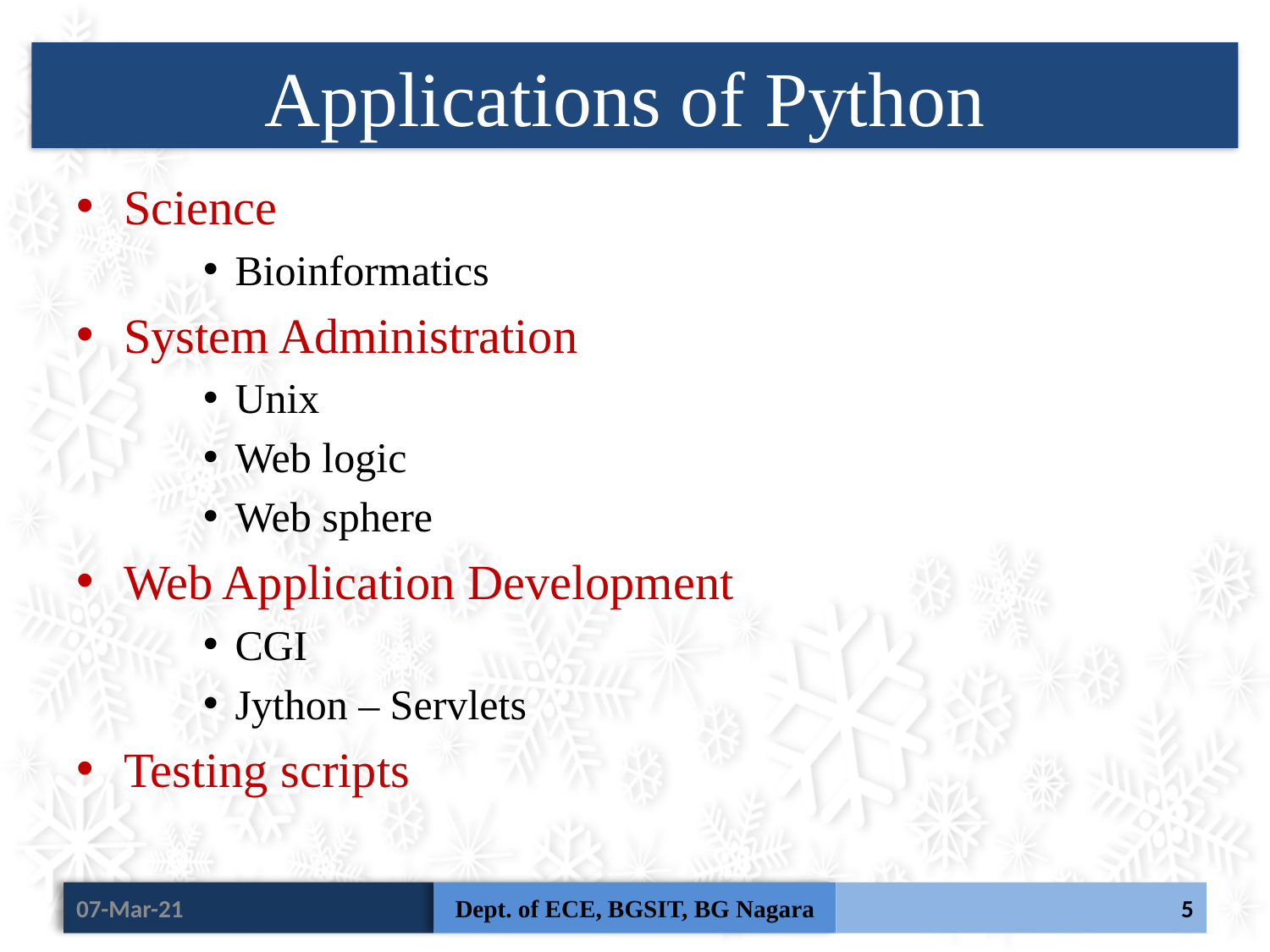

Applications of Python
Science
Bioinformatics
System Administration
Unix
Web logic
Web sphere
Web Application Development
CGI
Jython – Servlets
Testing scripts
07-Mar-21
Dept. of ECE, BGSIT, BG Nagara
5